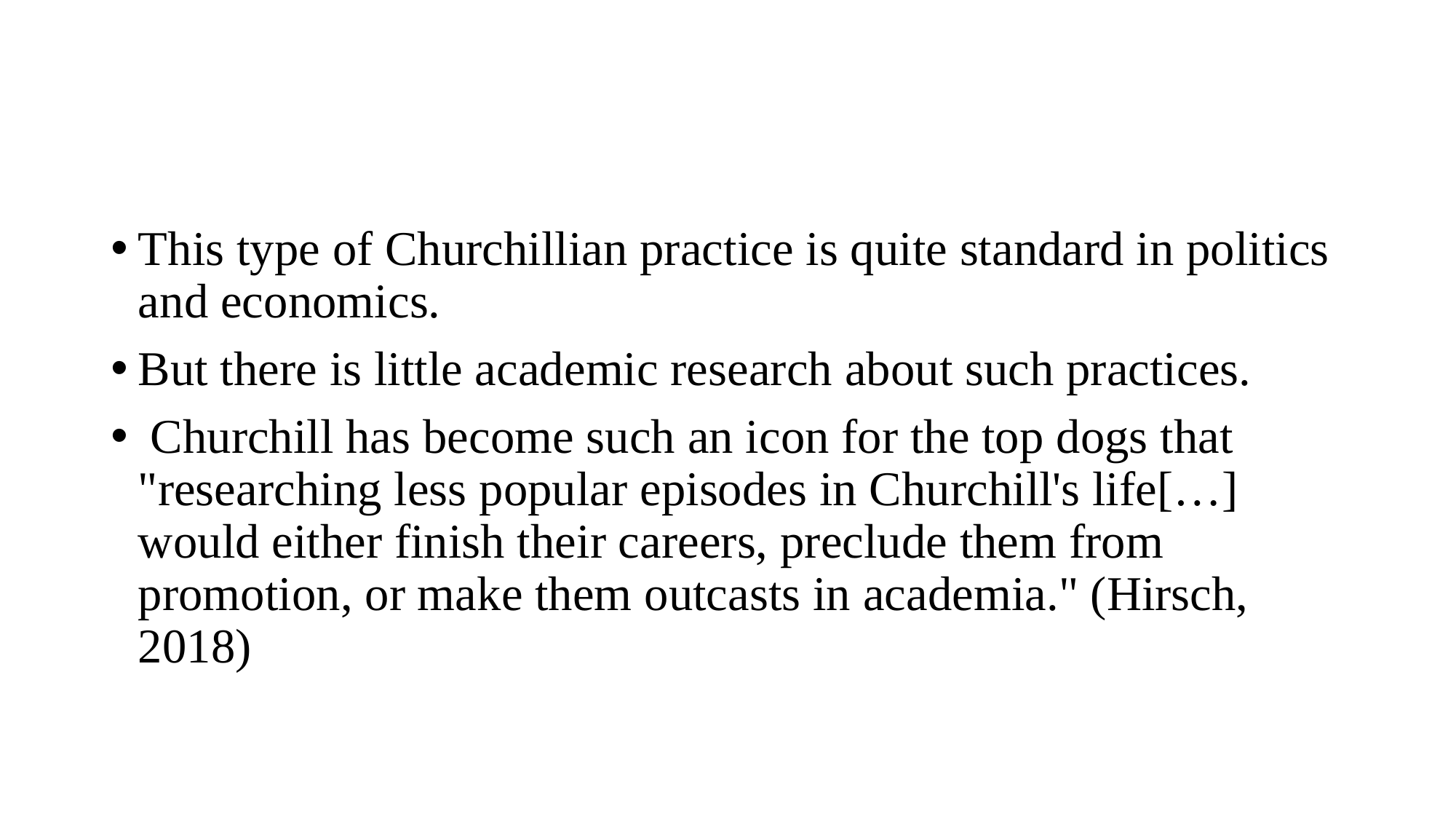

#
This type of Churchillian practice is quite standard in politics and economics.
But there is little academic research about such practices.
 Churchill has become such an icon for the top dogs that "researching less popular episodes in Churchill's life[…] would either finish their careers, preclude them from promotion, or make them outcasts in academia." (Hirsch, 2018)